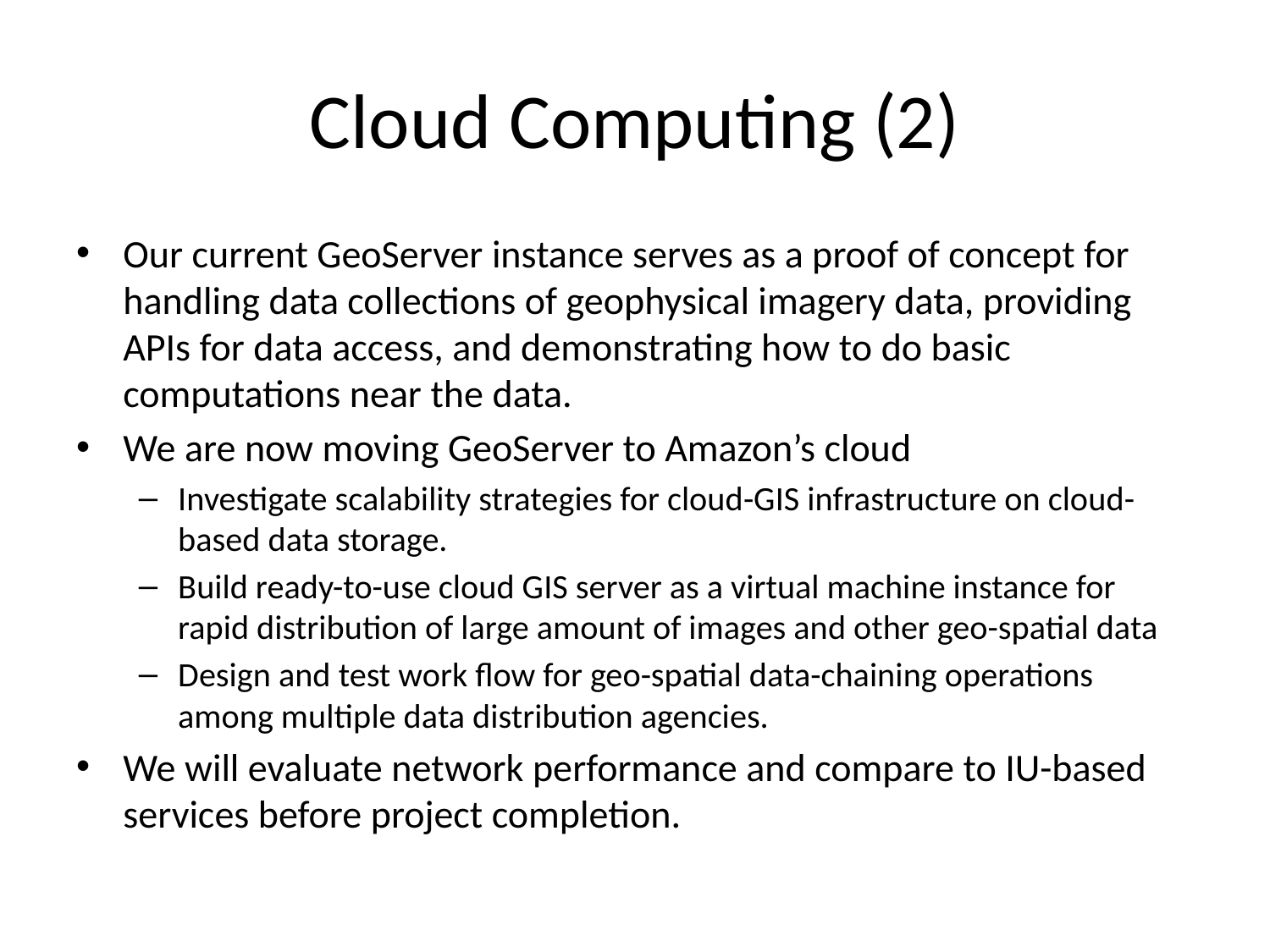

# Cloud Computing (2)
Our current GeoServer instance serves as a proof of concept for handling data collections of geophysical imagery data, providing APIs for data access, and demonstrating how to do basic computations near the data.
We are now moving GeoServer to Amazon’s cloud
Investigate scalability strategies for cloud-GIS infrastructure on cloud-based data storage.
Build ready-to-use cloud GIS server as a virtual machine instance for rapid distribution of large amount of images and other geo-spatial data
Design and test work flow for geo-spatial data-chaining operations among multiple data distribution agencies.
We will evaluate network performance and compare to IU-based services before project completion.